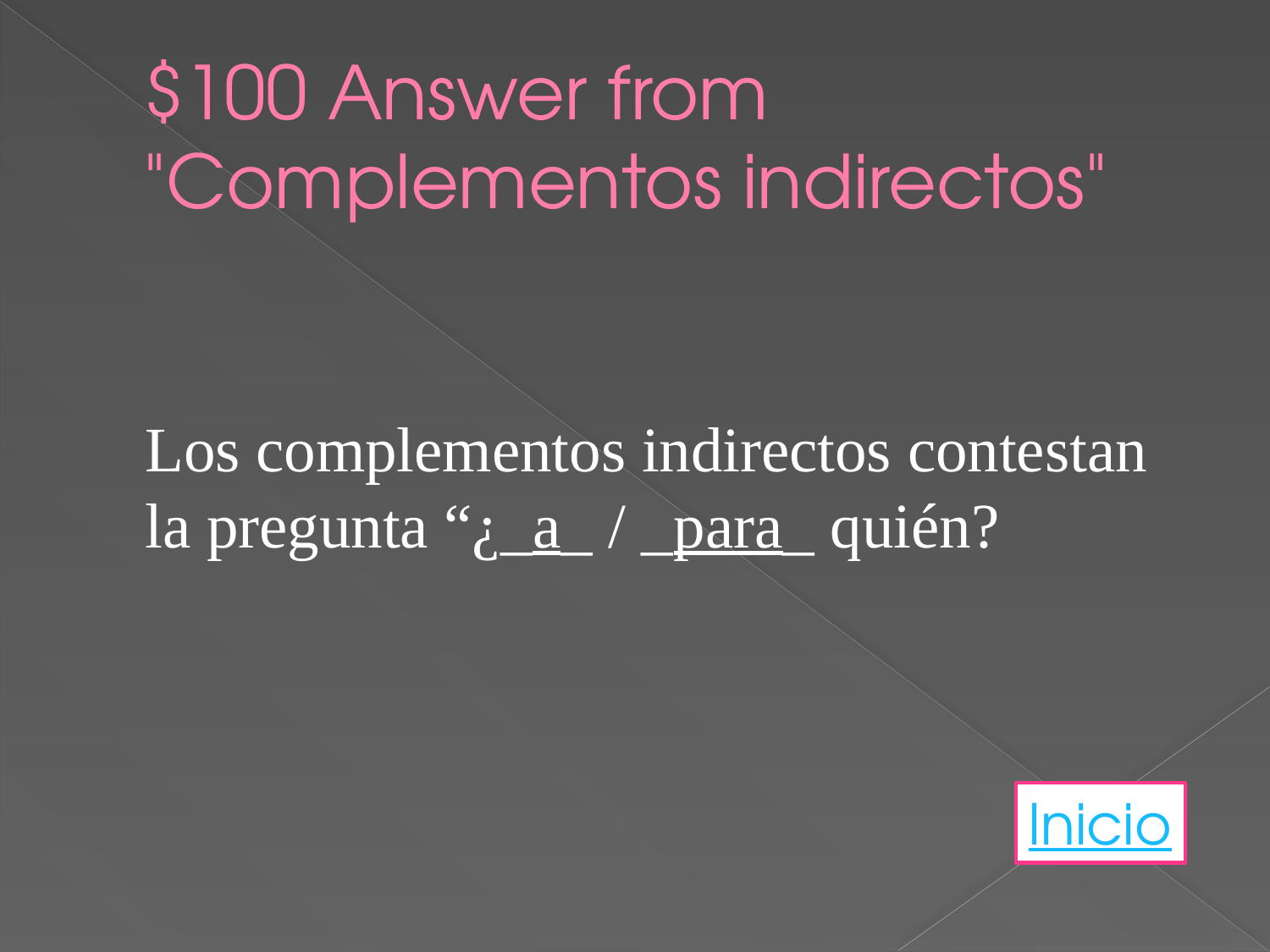

# $100 Answer from "Complementos indirectos"
Los complementos indirectos contestan
la pregunta “¿_a_ / _para_ quién?
Inicio